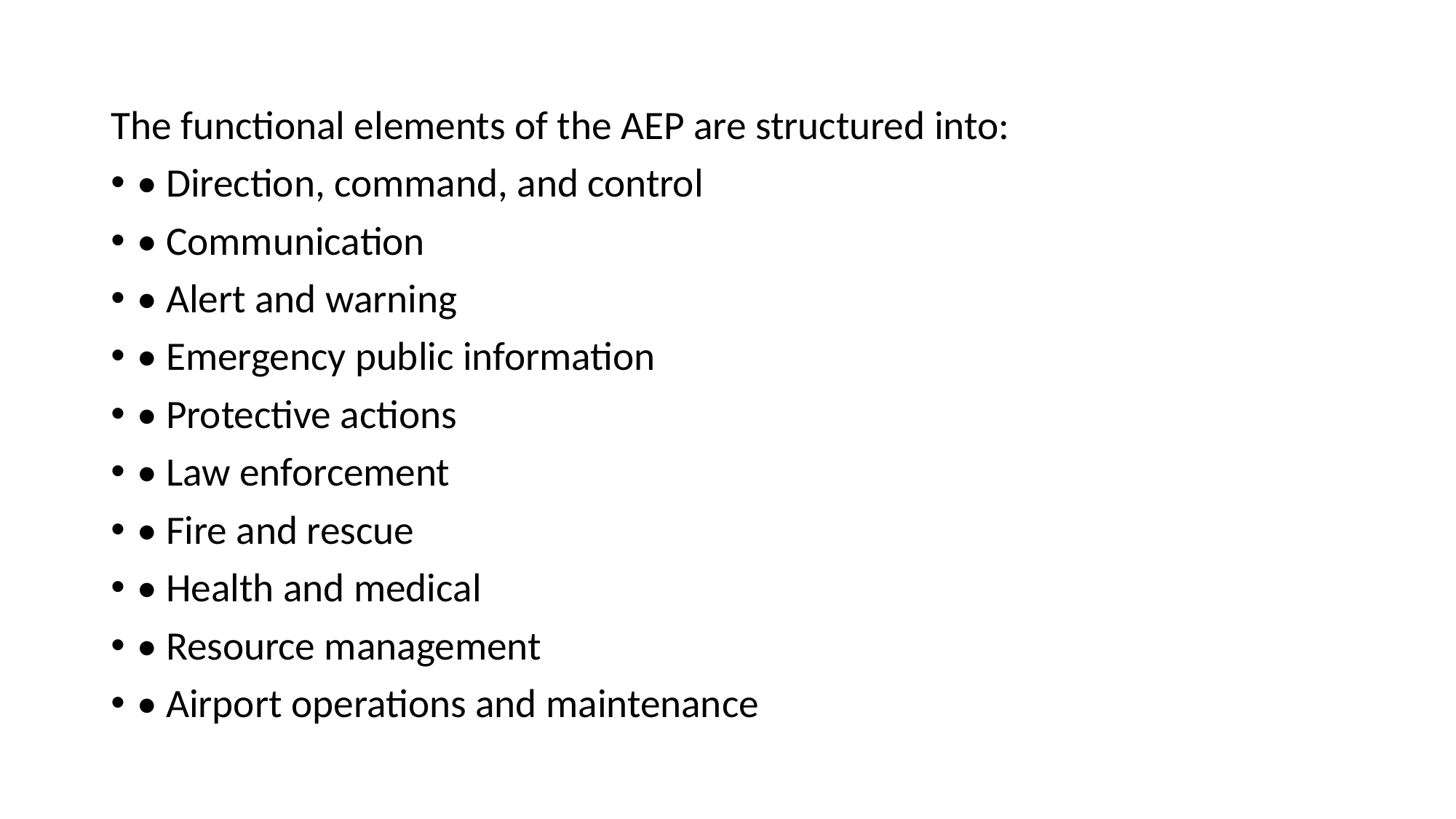

The functional elements of the AEP are structured into:
• Direction, command, and control
• Communication
• Alert and warning
• Emergency public information
• Protective actions
• Law enforcement
• Fire and rescue
• Health and medical
• Resource management
• Airport operations and maintenance